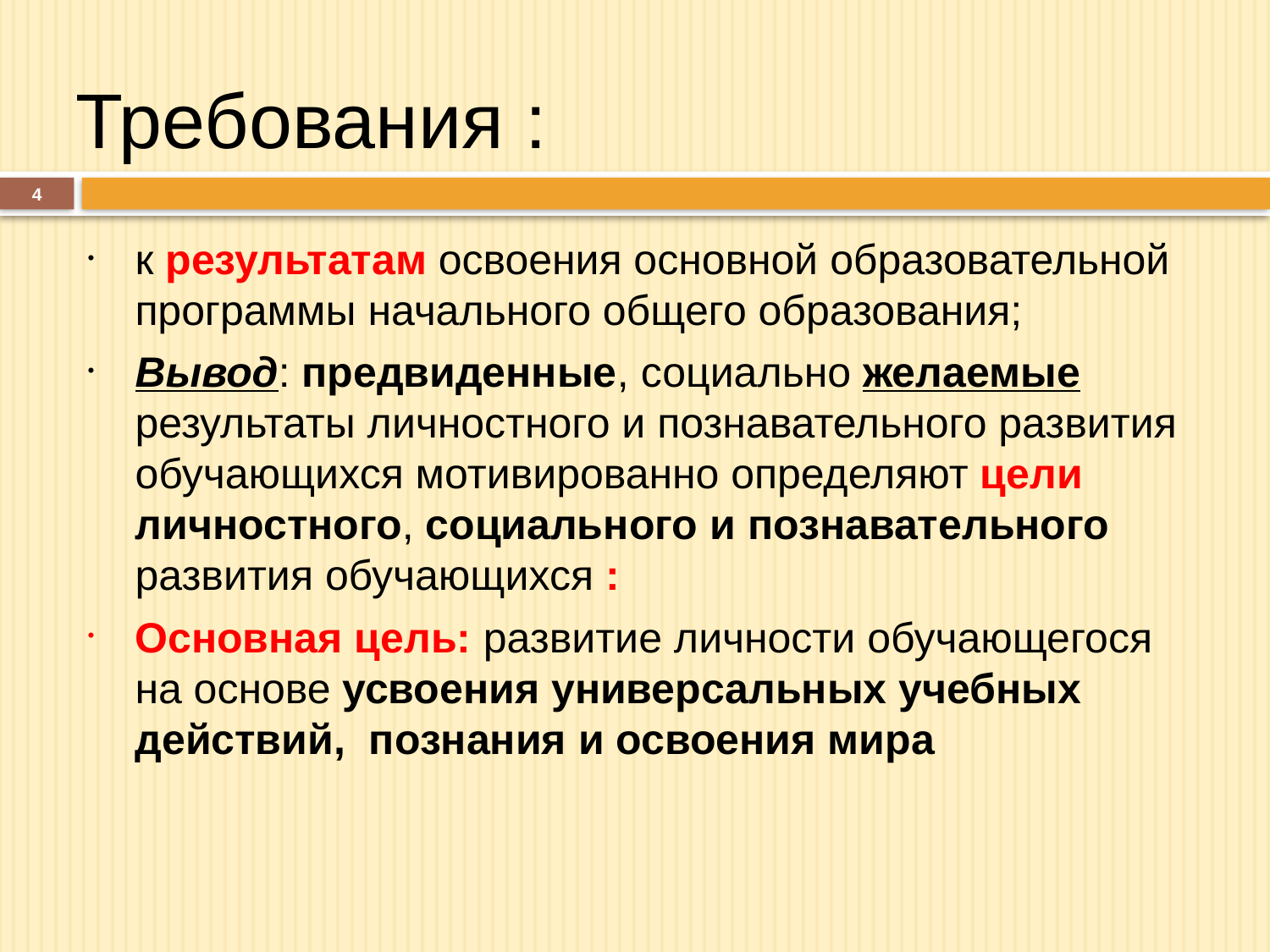

Требования :
4
к результатам освоения основной образовательной программы начального общего образования;
Вывод: предвиденные, социально желаемые результаты личностного и познавательного развития обучающихся мотивированно определяют цели личностного, социального и познавательного развития обучающихся :
Основная цель: развитие личности обучающегося на основе усвоения универсальных учебных действий,  познания и освоения мира